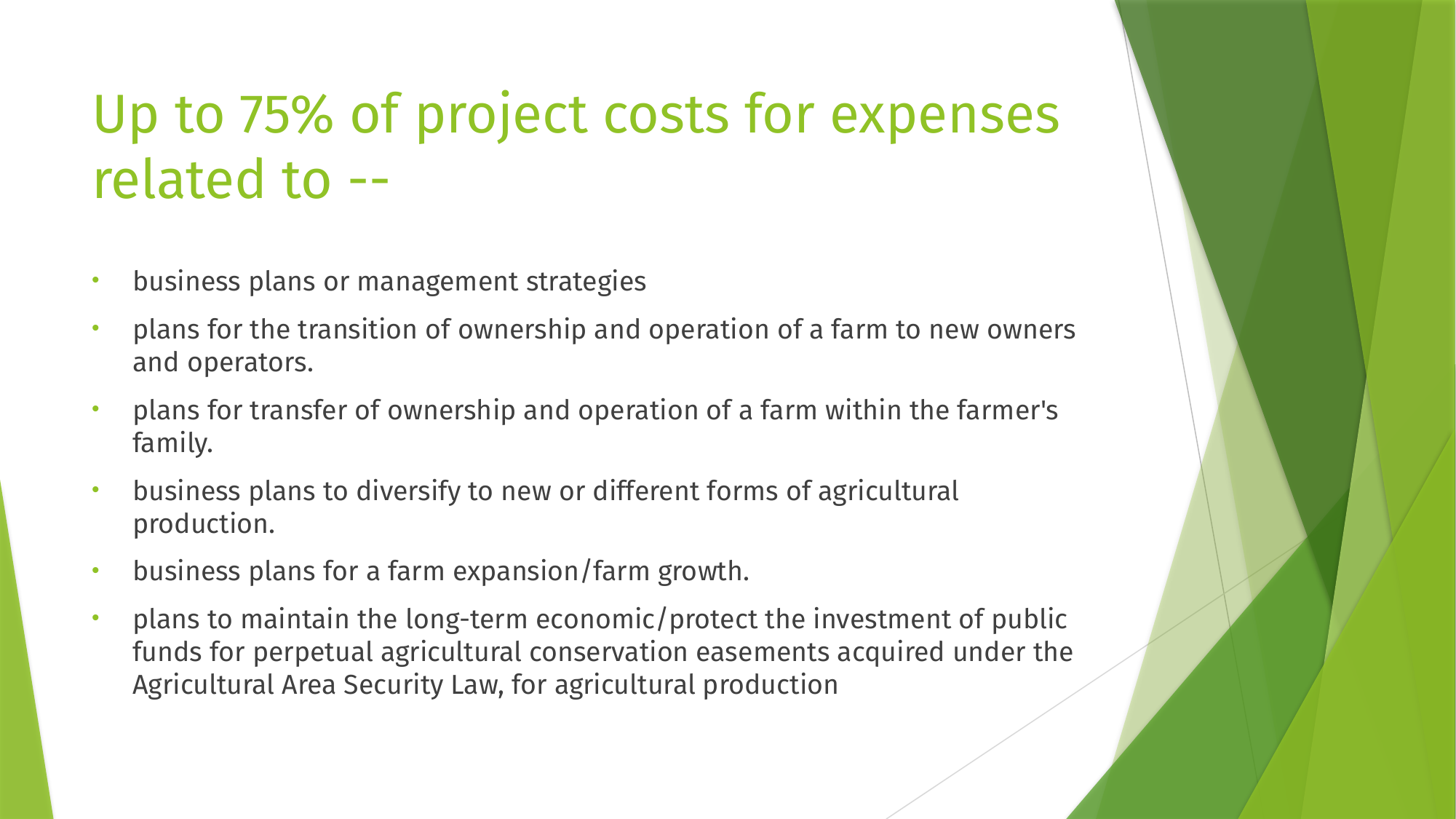

# Up to 75% of project costs for expenses related to --
business plans or management strategies
plans for the transition of ownership and operation of a farm to new owners and operators.
plans for transfer of ownership and operation of a farm within the farmer's family.
business plans to diversify to new or different forms of agricultural production.
business plans for a farm expansion/farm growth.
plans to maintain the long-term economic/protect the investment of public funds for perpetual agricultural conservation easements acquired under the Agricultural Area Security Law, for agricultural production